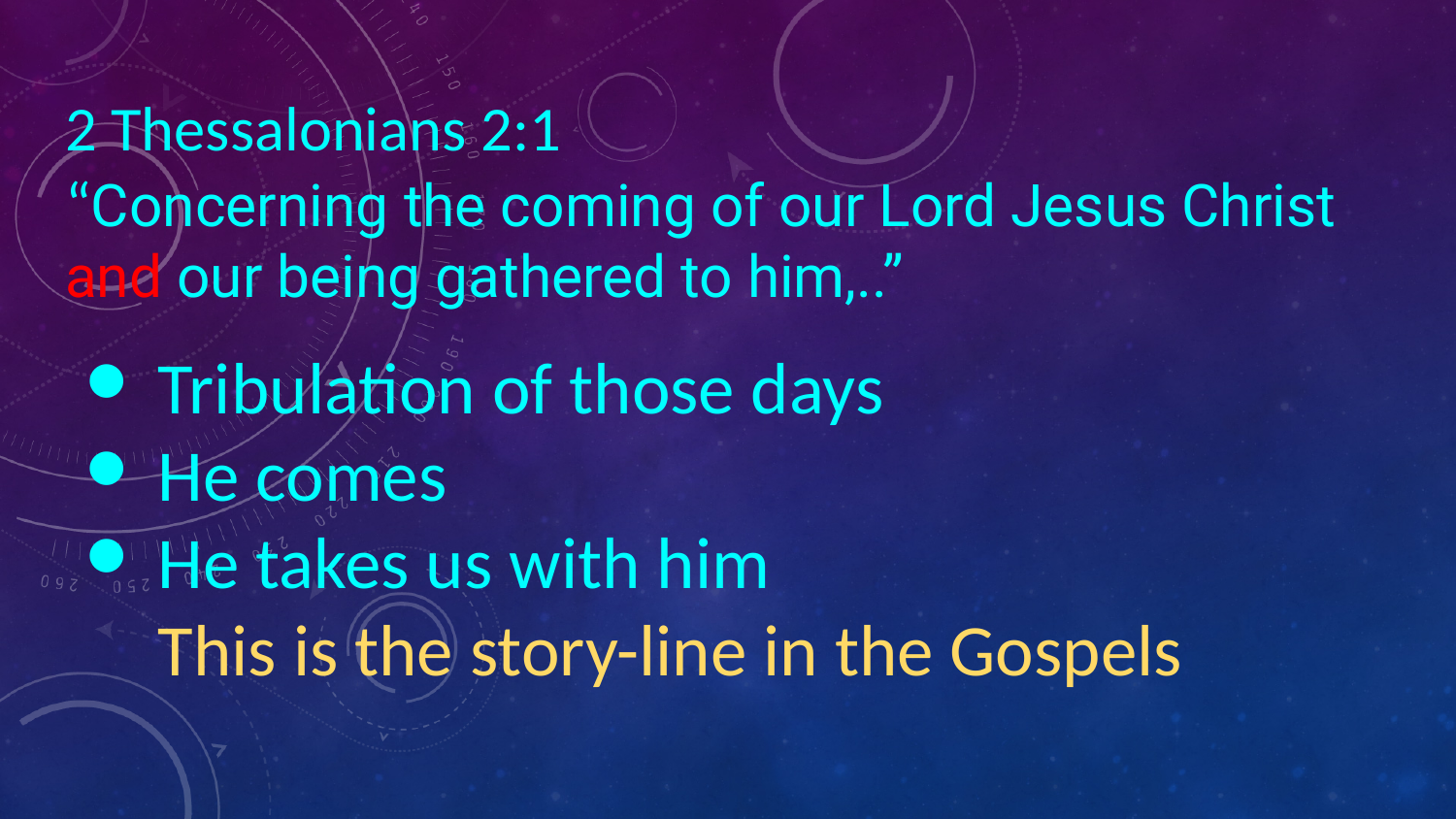

2 Thessalonians 2:1
“Concerning the coming of our Lord Jesus Christ and our being gathered to him,..”
Tribulation of those days
He comes
He takes us with him
This is the story-line in the Gospels